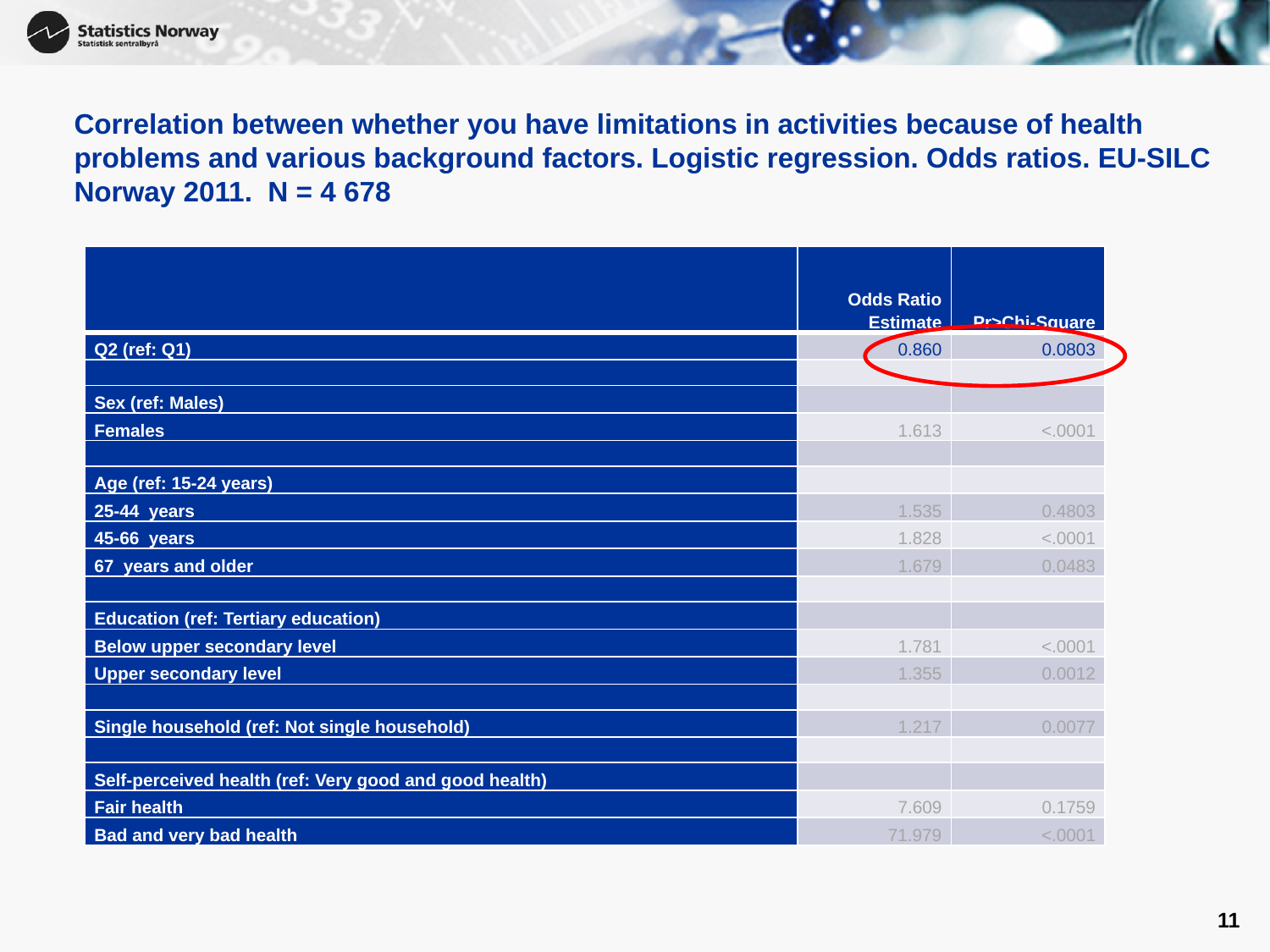

# Correlation between whether you have limitations in activities because of health problems and various background factors. Logistic regression. Odds ratios. EU-SILC Norway 2011.  N = 4 678
|  | Odds Ratio Estimate | Pr>Chi-Square |
| --- | --- | --- |
| Q2 (ref: Q1) | 0.860 | 0.0803 |
|  |  |  |
| Sex (ref: Males) |  |  |
| Females | 1.613 | <.0001 |
|  |  |  |
| Age (ref: 15-24 years) |  |  |
| 25-44 years | 1.535 | 0.4803 |
| 45-66 years | 1.828 | <.0001 |
| 67 years and older | 1.679 | 0.0483 |
|  |  |  |
| Education (ref: Tertiary education) |  |  |
| Below upper secondary level | 1.781 | <.0001 |
| Upper secondary level | 1.355 | 0.0012 |
|  |  |  |
| Single household (ref: Not single household) | 1.217 | 0.0077 |
|  |  |  |
| Self-perceived health (ref: Very good and good health) |  |  |
| Fair health | 7.609 | 0.1759 |
| Bad and very bad health | 71.979 | <.0001 |

11